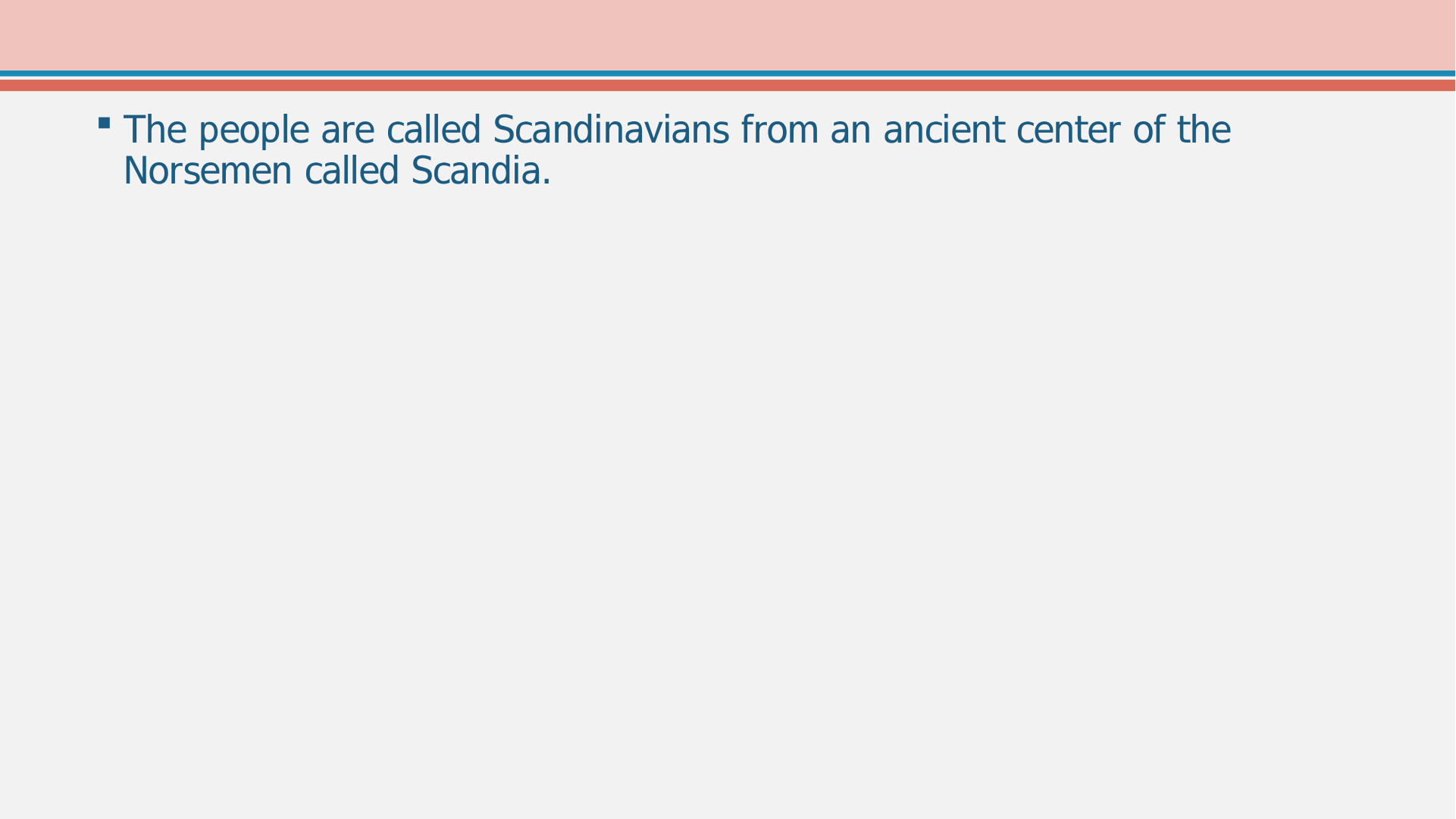

The people are called Scandinavians from an ancient center of the Norsemen called Scandia.